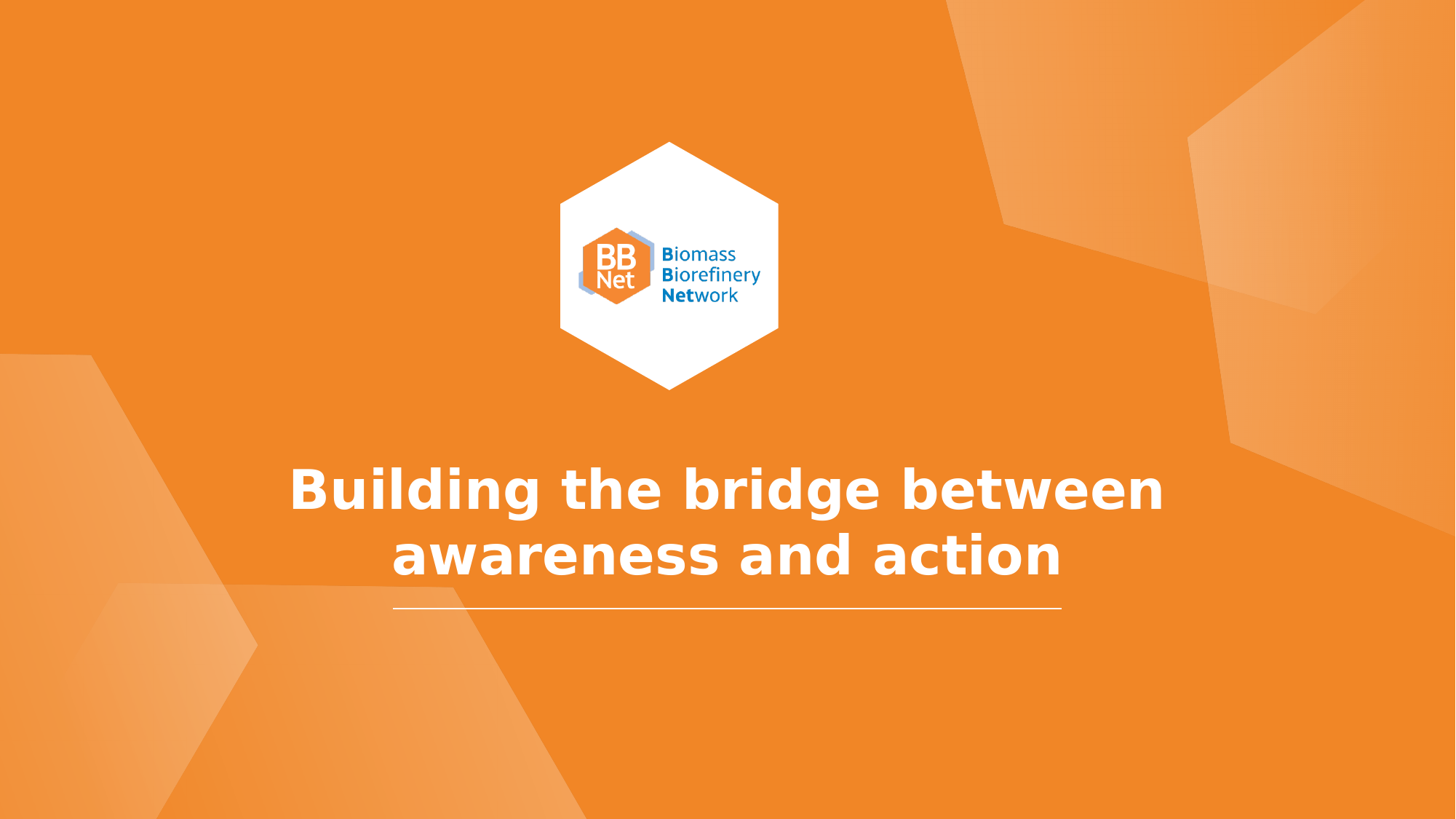

# Building the bridge between awareness and action